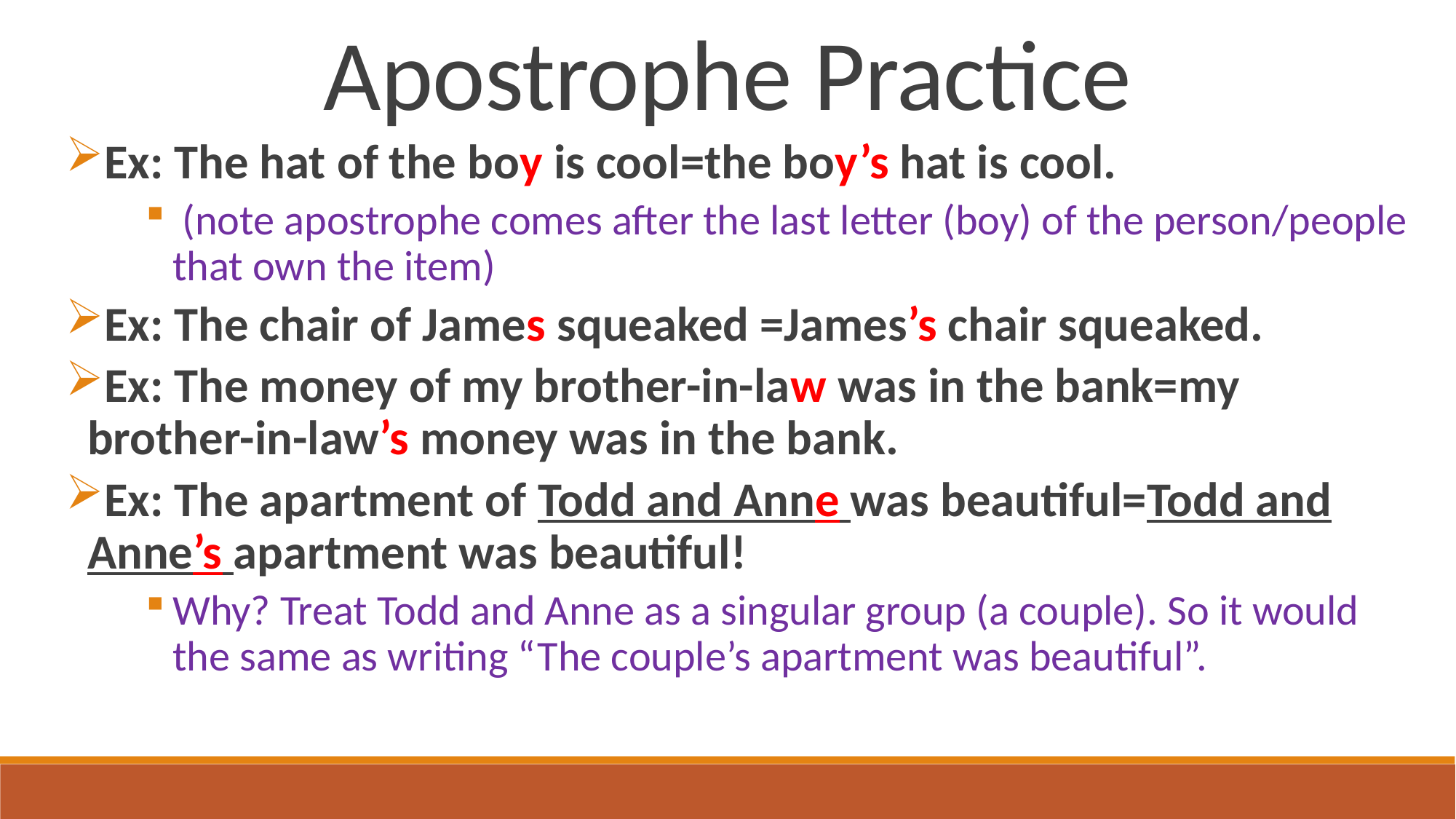

Apostrophe Practice
Ex: The hat of the boy is cool=the boy’s hat is cool.
 (note apostrophe comes after the last letter (boy) of the person/people that own the item)
Ex: The chair of James squeaked =James’s chair squeaked.
Ex: The money of my brother-in-law was in the bank=my brother-in-law’s money was in the bank.
Ex: The apartment of Todd and Anne was beautiful=Todd and Anne’s apartment was beautiful!
Why? Treat Todd and Anne as a singular group (a couple). So it would the same as writing “The couple’s apartment was beautiful”.